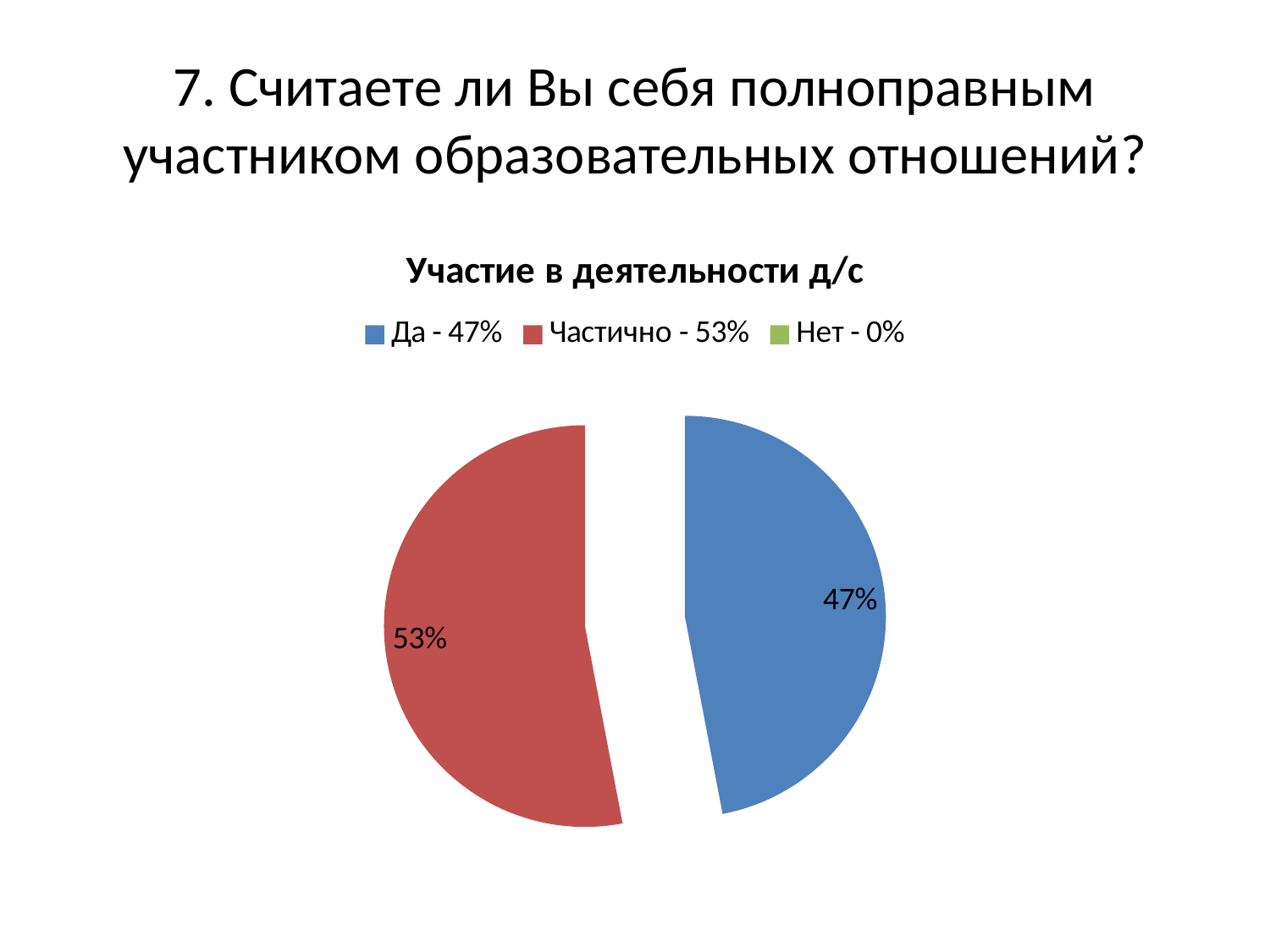

# 7. Считаете ли Вы себя полноправным участником образовательных отношений?

### Chart:

| Category | Участие в деятельности д/с |
|---|---|
| Да - 47% | 47.0 |
| Частично - 53% | 53.0 |
| Нет - 0% | 0.0 |